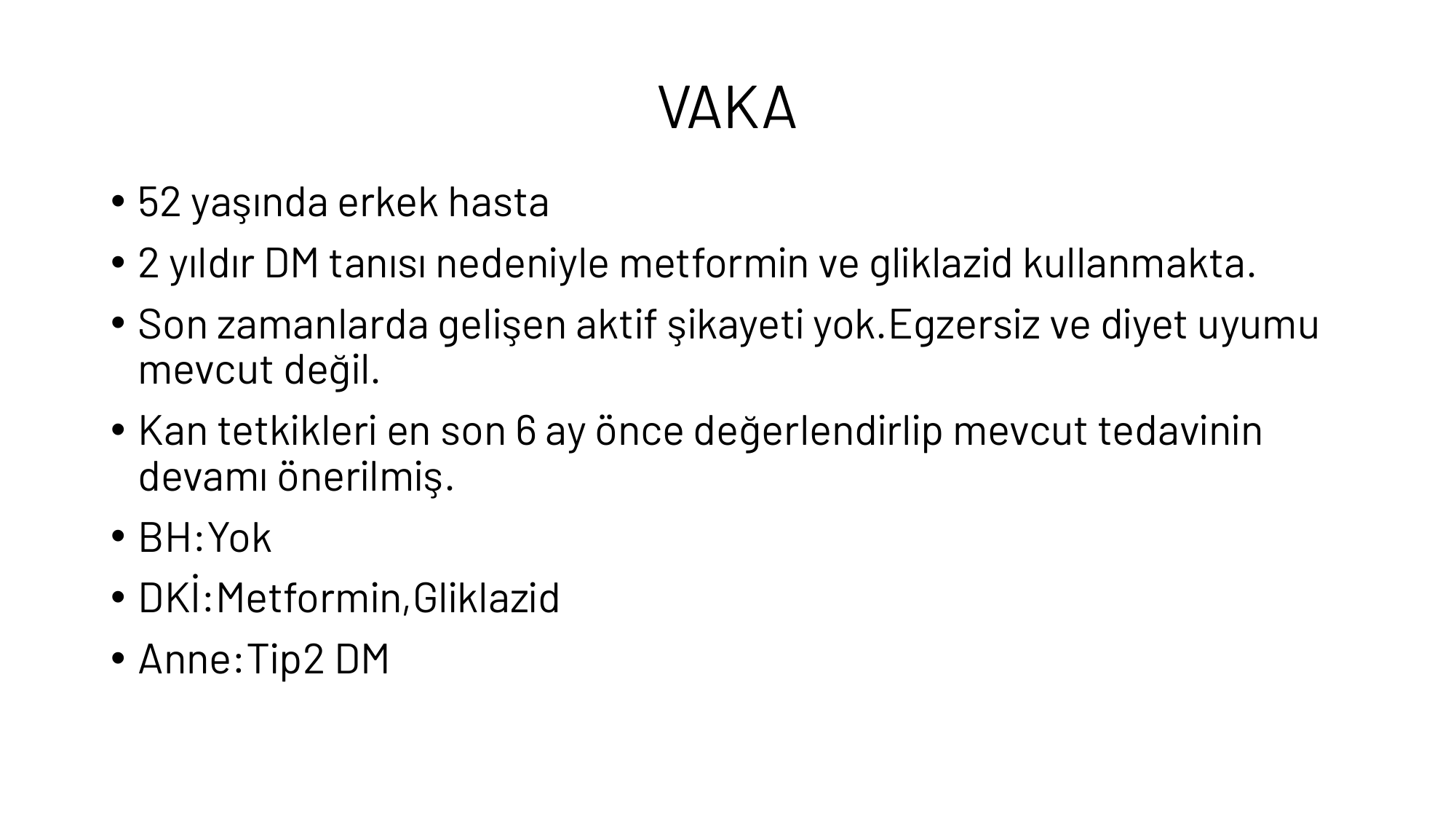

# VAKA
52 yaşında erkek hasta
2 yıldır DM tanısı nedeniyle metformin ve gliklazid kullanmakta.
Son zamanlarda gelişen aktif şikayeti yok.Egzersiz ve diyet uyumu mevcut değil.
Kan tetkikleri en son 6 ay önce değerlendirlip mevcut tedavinin devamı önerilmiş.
BH:Yok
DKİ:Metformin,Gliklazid
Anne:Tip2 DM